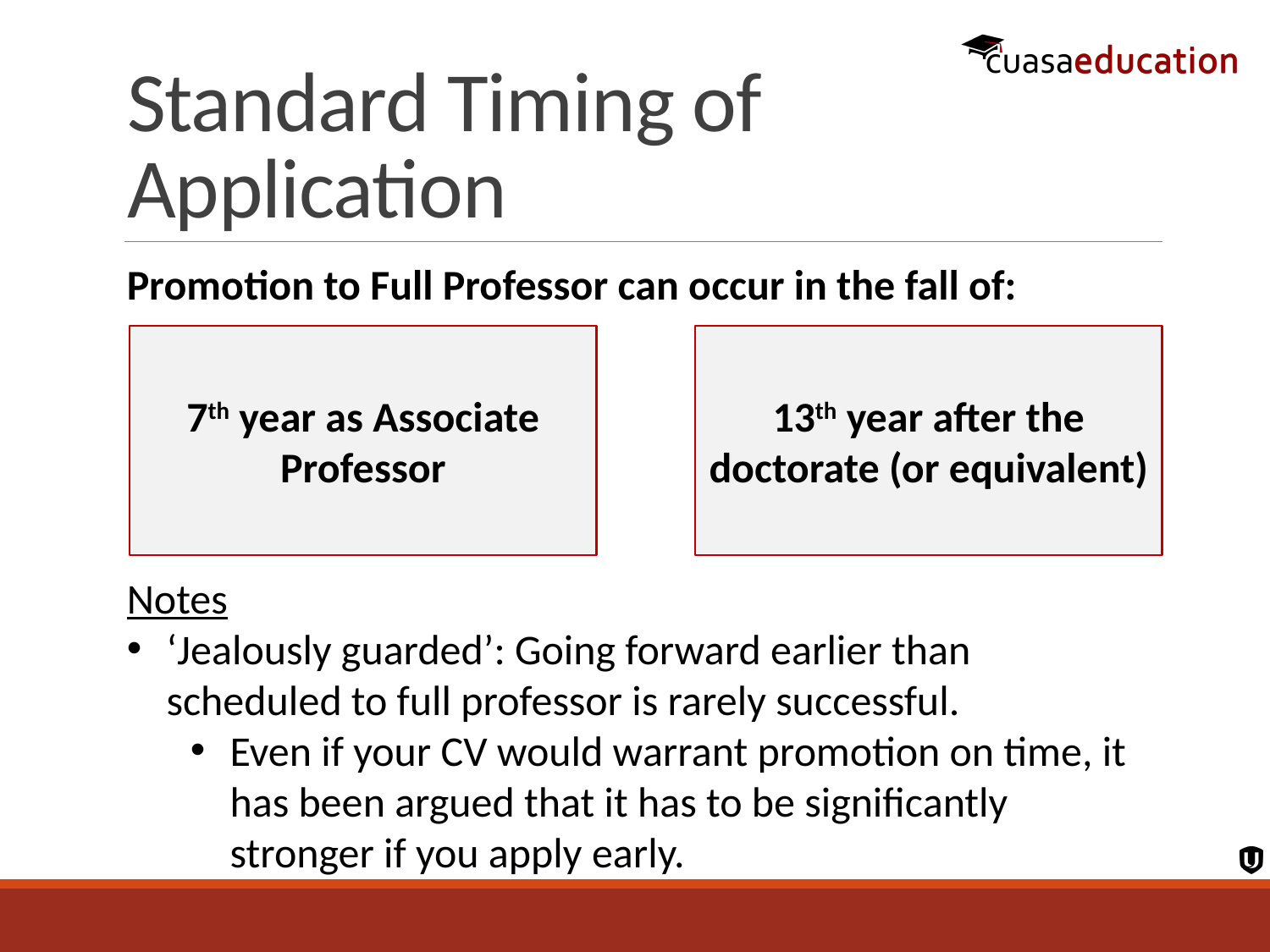

# Standard Timing of Application
Promotion to Full Professor can occur in the fall of:
13th year after the doctorate (or equivalent)
7th year as Associate Professor
Notes
‘Jealously guarded’: Going forward earlier than scheduled to full professor is rarely successful.
Even if your CV would warrant promotion on time, it has been argued that it has to be significantly stronger if you apply early.